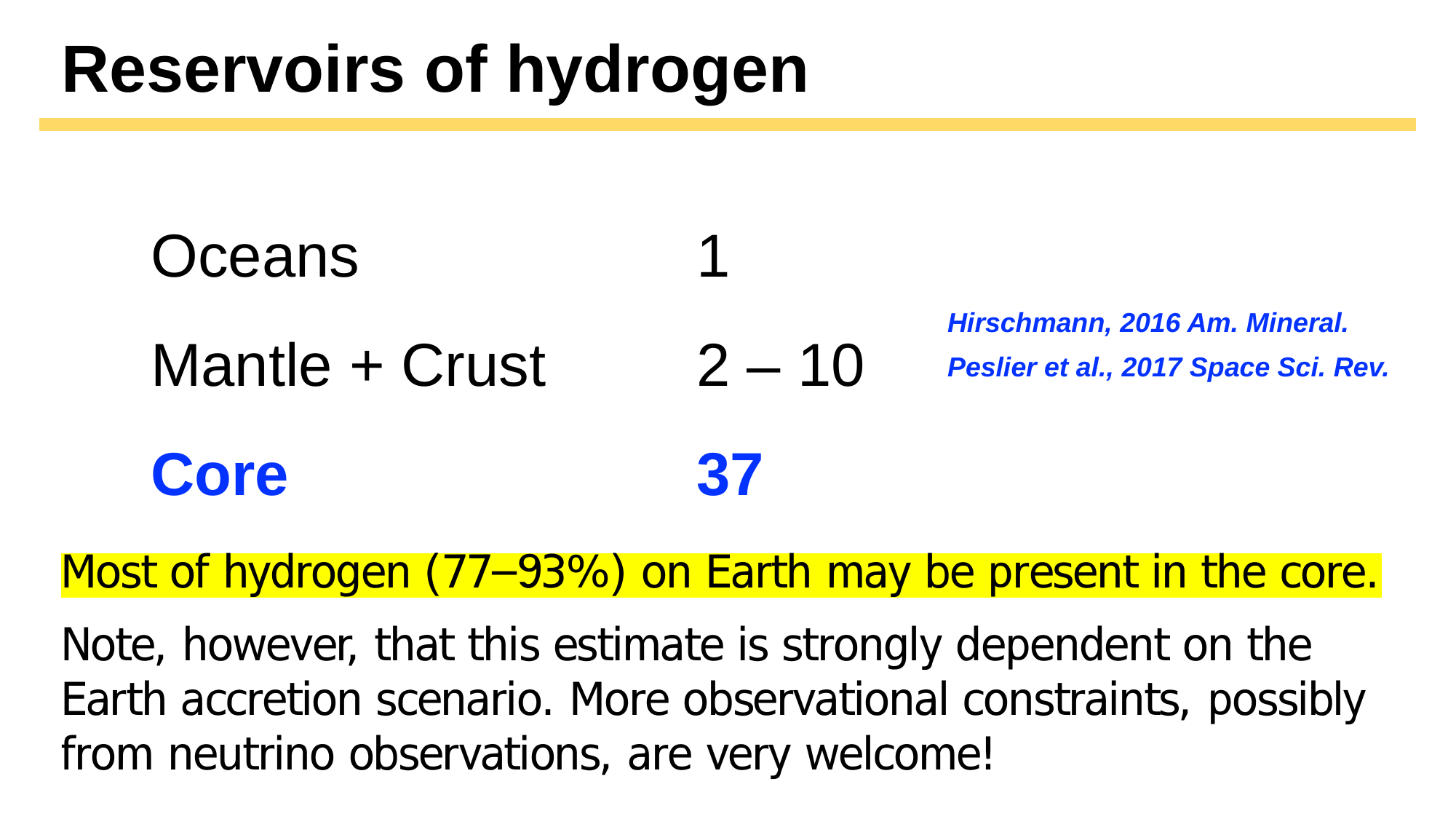

Reservoirs of hydrogen
Oceans				1
Mantle + Crust		2 – 10
Core				37
Hirschmann, 2016 Am. Mineral.
Peslier et al., 2017 Space Sci. Rev.
Most of hydrogen (77–93%) on Earth may be present in the core.
Note, however, that this estimate is strongly dependent on the Earth accretion scenario. More observational constraints, possibly from neutrino observations, are very welcome!